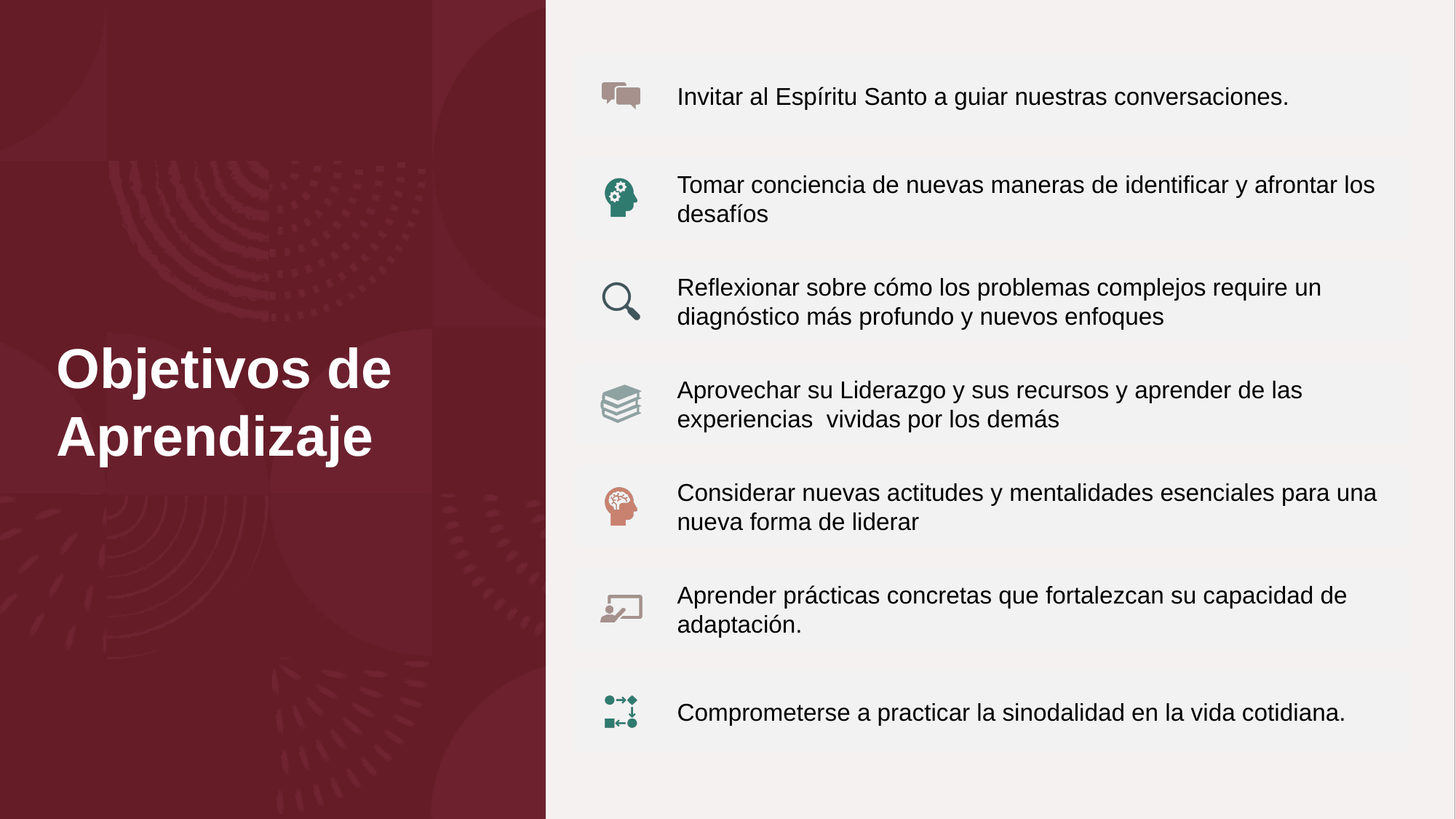

Invitar al Espíritu Santo a guiar nuestras conversaciones.
Tomar conciencia de nuevas maneras de identificar y afrontar los desafíos
Reflexionar sobre cómo los problemas complejos require un diagnóstico más profundo y nuevos enfoques
Aprovechar su Liderazgo y sus recursos y aprender de las experiencias  vividas por los demás
Considerar nuevas actitudes y mentalidades esenciales para una nueva forma de liderar
Aprender prácticas concretas que fortalezcan su capacidad de adaptación.
Comprometerse a practicar la sinodalidad en la vida cotidiana.
# Objetivos de Aprendizaje